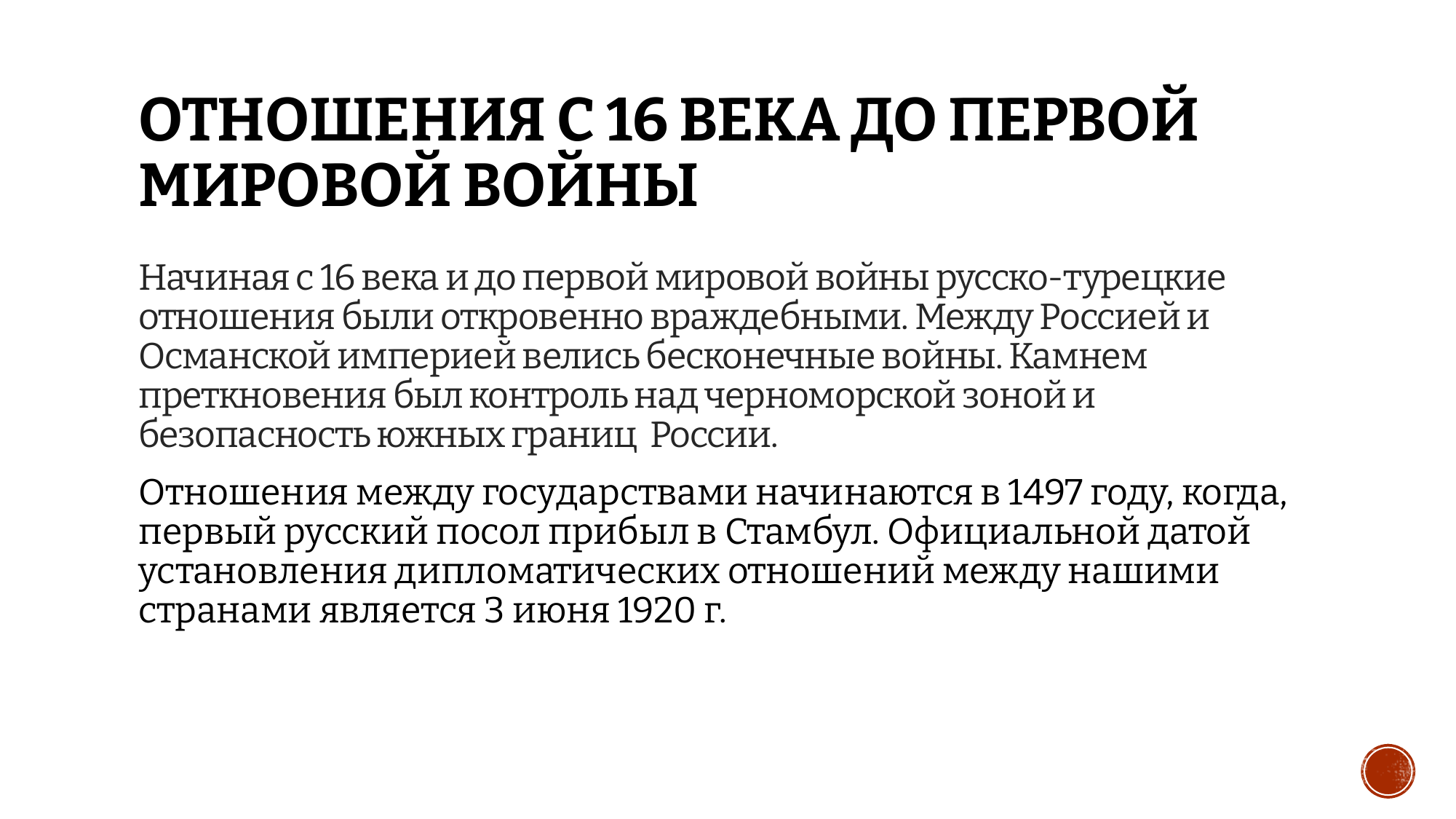

# Отношения с 16 века до первой мировой войны
Начиная с 16 века и до первой мировой войны русско-турецкие отношения были откровенно враждебными. Между Россией и Османской империей велись бесконечные войны. Камнем преткновения был контроль над черноморской зоной и безопасность южных границ  России.
Отношения между государствами начинаются в 1497 году, когда, первый русский посол прибыл в Стамбул. Официальной датой установления дипломатических отношений между нашими странами является 3 июня 1920 г.